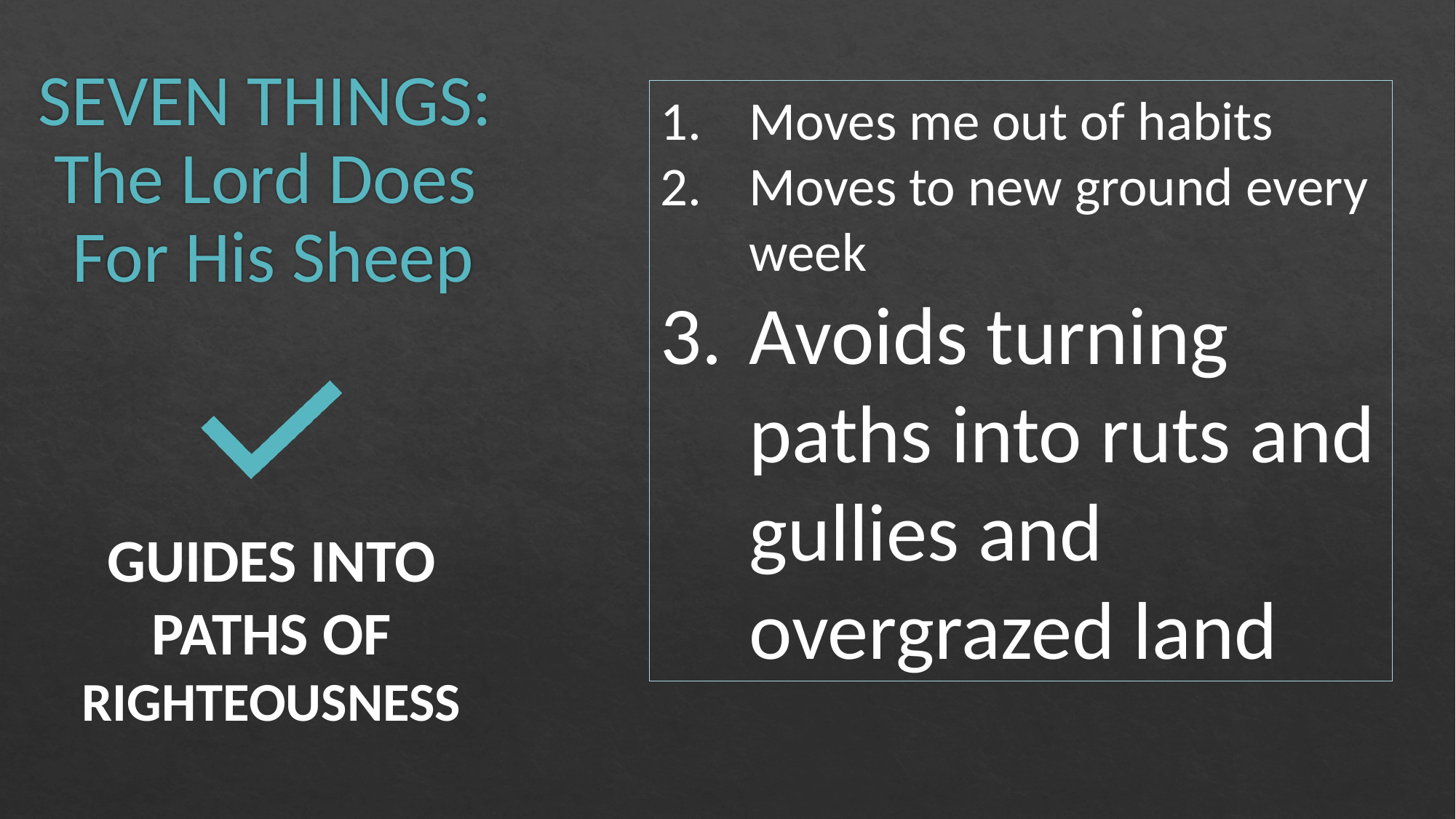

# SEVEN THINGS: The Lord Does For His Sheep
Moves me out of habits
Moves to new ground every week
Avoids turning paths into ruts and gullies and overgrazed land
GUIDES INTO PATHS OF RIGHTEOUSNESS